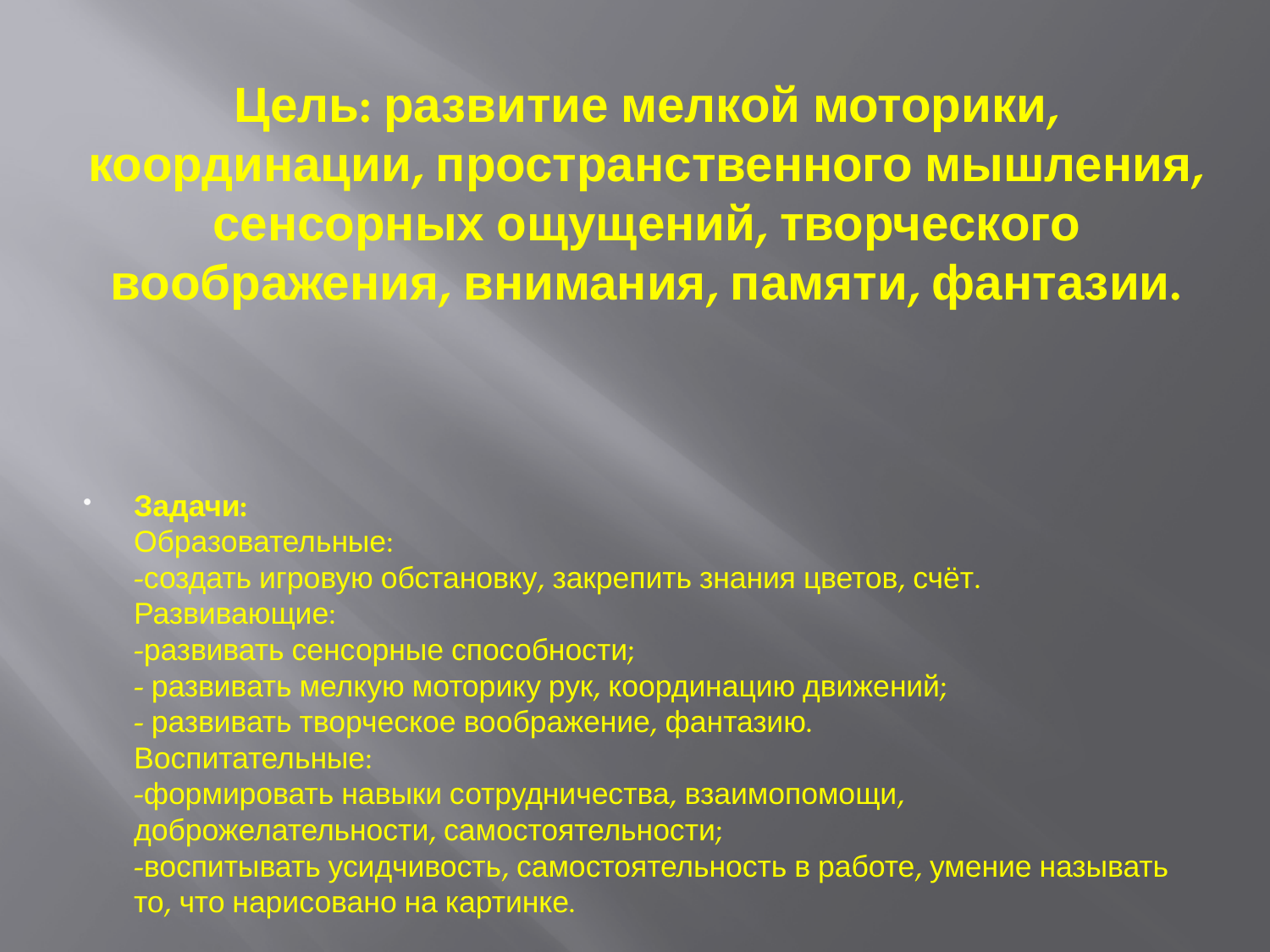

# Цель: развитие мелкой моторики, координации, пространственного мышления, сенсорных ощущений, творческого воображения, внимания, памяти, фантазии.

Задачи:
Образовательные:
-создать игровую обстановку, закрепить знания цветов, счёт.
Развивающие:
-развивать сенсорные способности;
- развивать мелкую моторику рук, координацию движений;
- развивать творческое воображение, фантазию.
Воспитательные:
-формировать навыки сотрудничества, взаимопомощи, доброжелательности, самостоятельности;
-воспитывать усидчивость, самостоятельность в работе, умение называть то, что нарисовано на картинке.